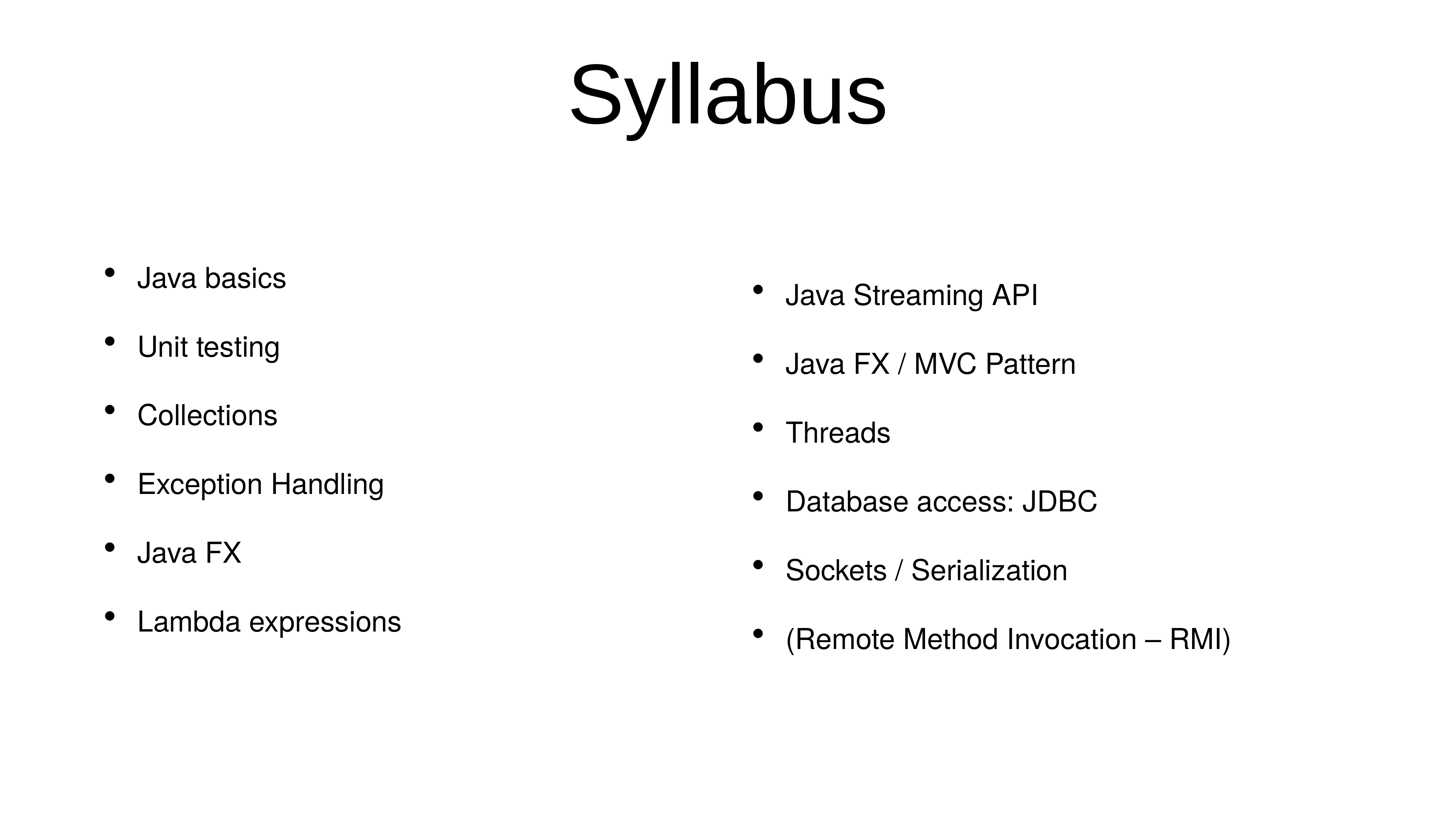

# Syllabus
Java basics
Unit testing
Collections
Exception Handling
Java FX
Lambda expressions
Java Streaming API
Java FX / MVC Pattern
Threads
Database access: JDBC
Sockets / Serialization
(Remote Method Invocation – RMI)